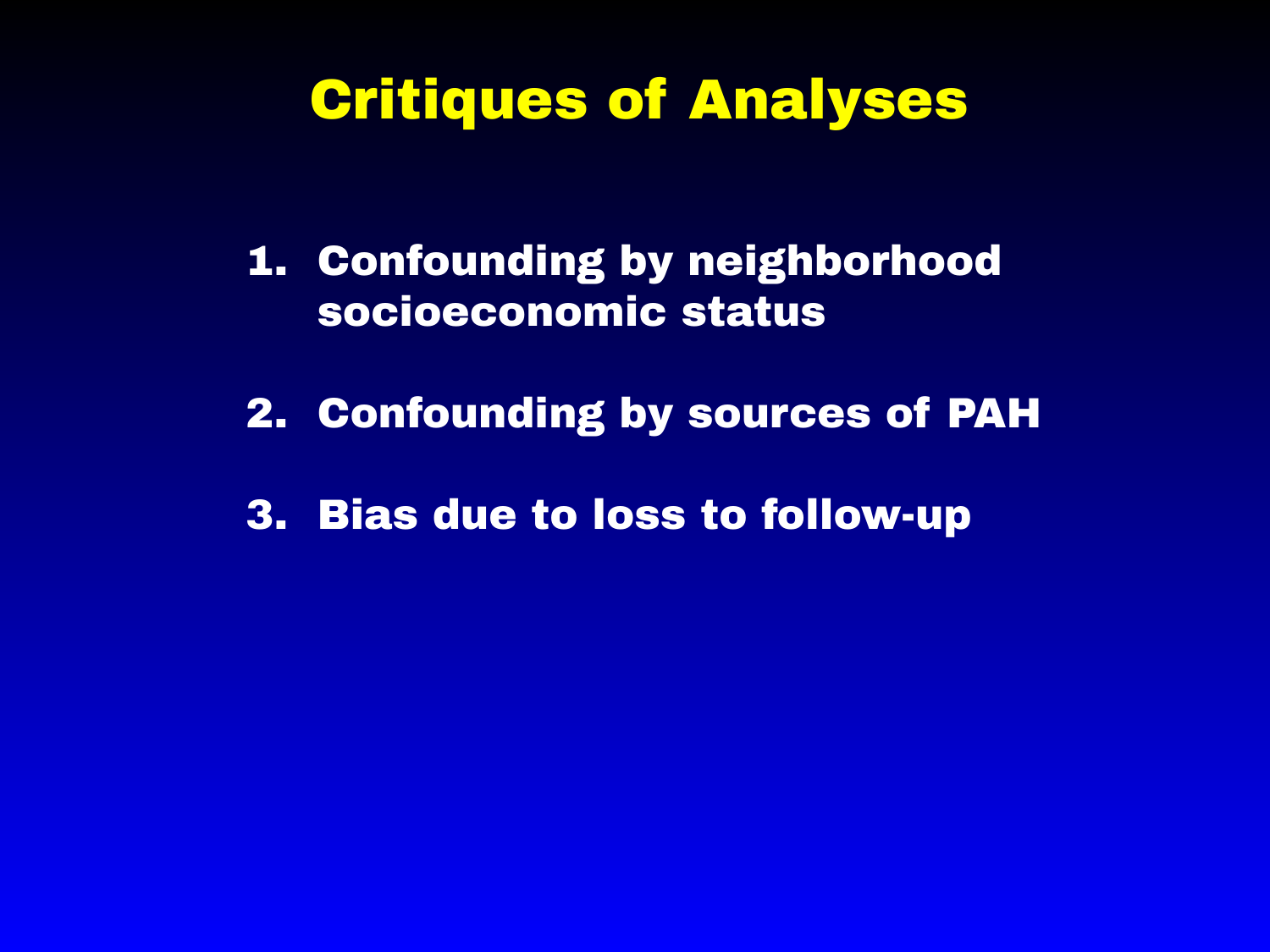

Critiques of Analyses
Confounding by neighborhood socioeconomic status

Confounding by sources of PAH

Bias due to loss to follow-up